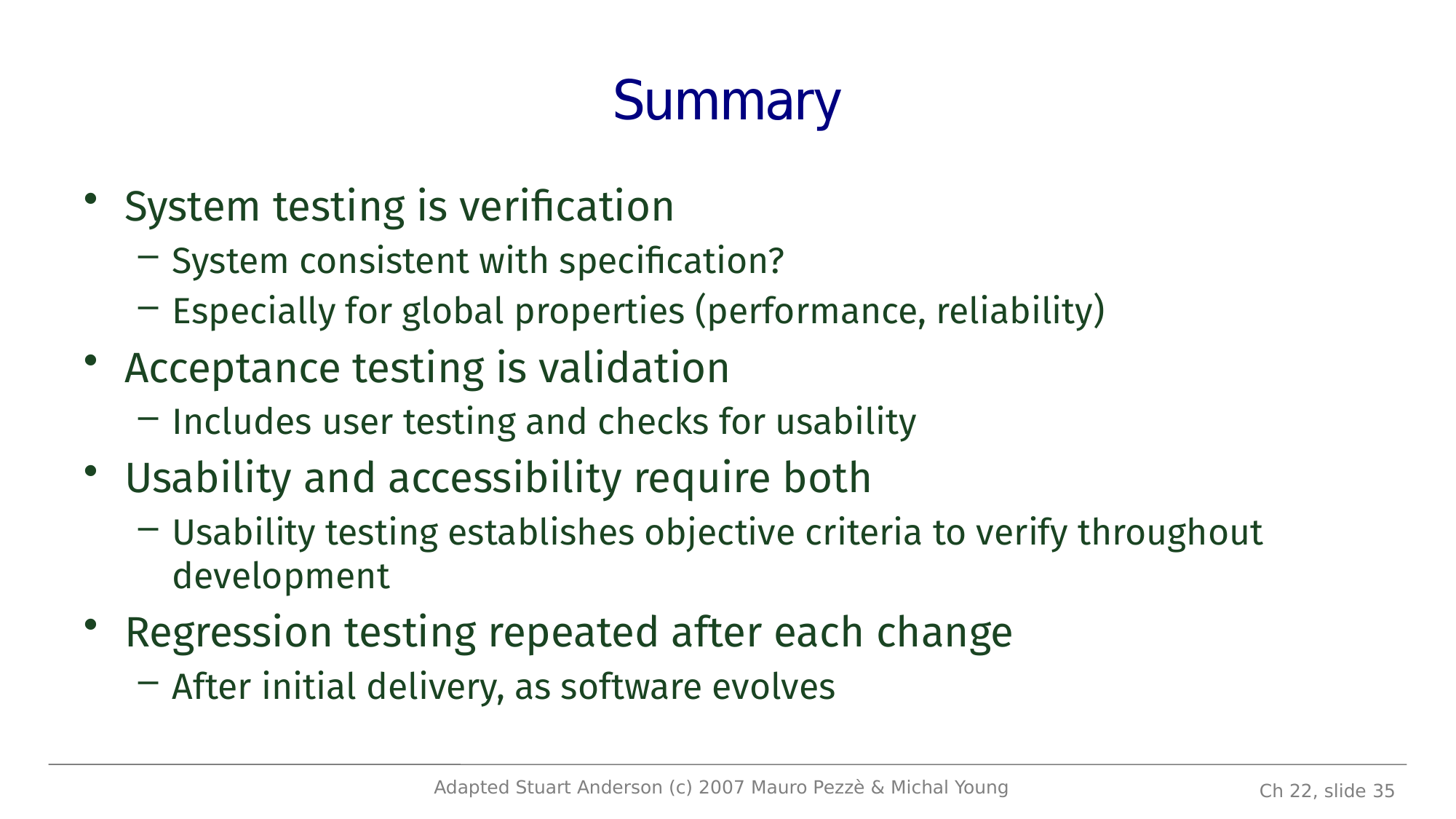

# Summary
System testing is verification
System consistent with specification?
Especially for global properties (performance, reliability)
Acceptance testing is validation
Includes user testing and checks for usability
Usability and accessibility require both
Usability testing establishes objective criteria to verify throughout development
Regression testing repeated after each change
After initial delivery, as software evolves

Adapted Stuart Anderson (c) 2007 Mauro Pezzè & Michal Young
 Ch 22, slide 35